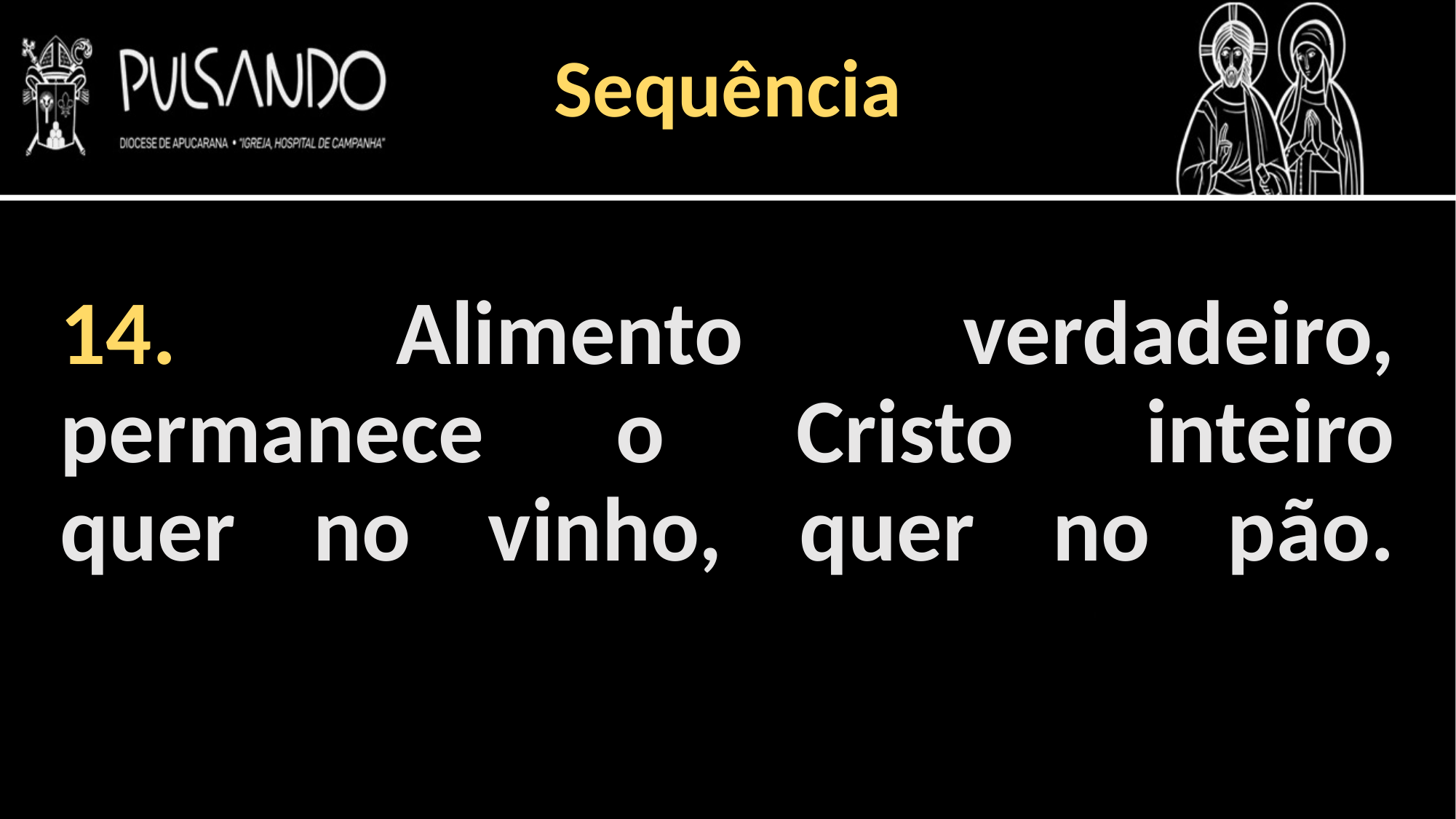

Sequência
14. Alimento verdadeiro,
permanece o Cristo inteiro
quer no vinho, quer no pão.